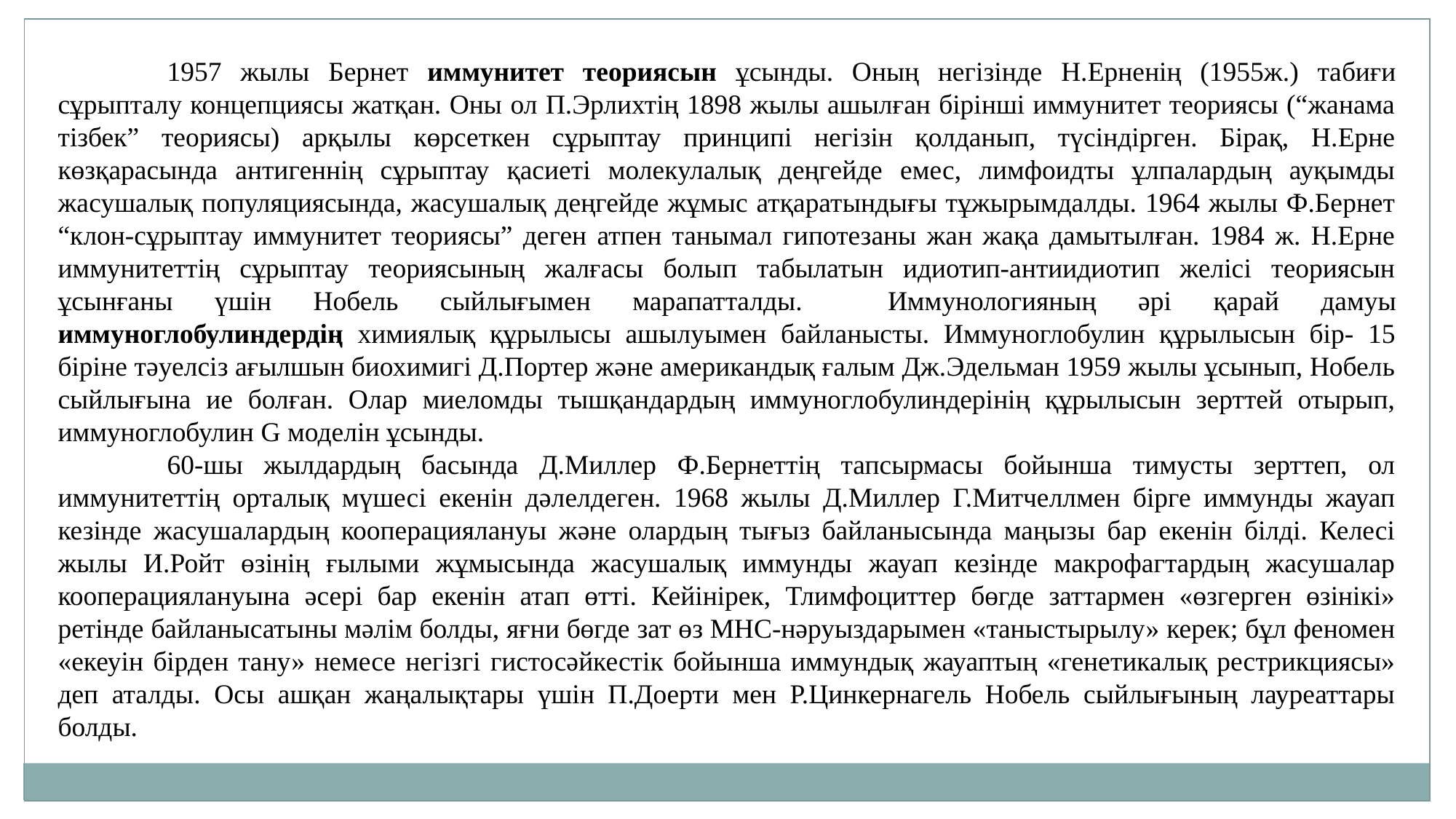

1957 жылы Бернет иммунитет теориясын ұсынды. Оның негізінде Н.Ерненің (1955ж.) табиғи сұрыпталу концепциясы жатқан. Оны ол П.Эрлихтің 1898 жылы ашылған бірінші иммунитет теориясы (“жанама тізбек” теориясы) арқылы көрсеткен сұрыптау принципі негізін қолданып, түсіндірген. Бірақ, Н.Ерне көзқарасында антигеннің сұрыптау қасиеті молекулалық деңгейде емес, лимфоидты ұлпалардың ауқымды жасушалық популяциясында, жасушалық деңгейде жұмыс атқаратындығы тұжырымдалды. 1964 жылы Ф.Бернет “клон-сұрыптау иммунитет теориясы” деген атпен танымал гипотезаны жан жақа дамытылған. 1984 ж. Н.Ерне иммунитеттің сұрыптау теориясының жалғасы болып табылатын идиотип-антиидиотип желісі теориясын ұсынғаны үшін Нобель сыйлығымен марапатталды. 	Иммунологияның әрі қарай дамуы иммуноглобулиндердің химиялық құрылысы ашылуымен байланысты. Иммуноглобулин құрылысын бір- 15 біріне тәуелсіз ағылшын биохимигі Д.Портер және американдық ғалым Дж.Эдельман 1959 жылы ұсынып, Нобель сыйлығына ие болған. Олар миеломды тышқандардың иммуноглобулиндерінің құрылысын зерттей отырып, иммуноглобулин G моделін ұсынды.
	60-шы жылдардың басында Д.Миллер Ф.Бернеттің тапсырмасы бойынша тимусты зерттеп, ол иммунитеттің орталық мүшесі екенін дәлелдеген. 1968 жылы Д.Миллер Г.Митчеллмен бірге иммунды жауап кезінде жасушалардың кооперациялануы және олардың тығыз байланысында маңызы бар екенін білді. Келесі жылы И.Ройт өзінің ғылыми жұмысында жасушалық иммунды жауап кезінде макрофагтардың жасушалар кооперациялануына әсері бар екенін атап өтті. Кейінірек, Тлимфоциттер бөгде заттармен «өзгерген өзінікі» ретінде байланысатыны мәлім болды, яғни бөгде зат өз МНС-нәруыздарымен «таныстырылу» керек; бұл феномен «екеуін бірден тану» немесе негізгі гистосәйкестік бойынша иммундық жауаптың «генетикалық рестрикциясы» деп аталды. Осы ашқан жаңалықтары үшін П.Доерти мен Р.Цинкернагель Нобель сыйлығының лауреаттары болды.